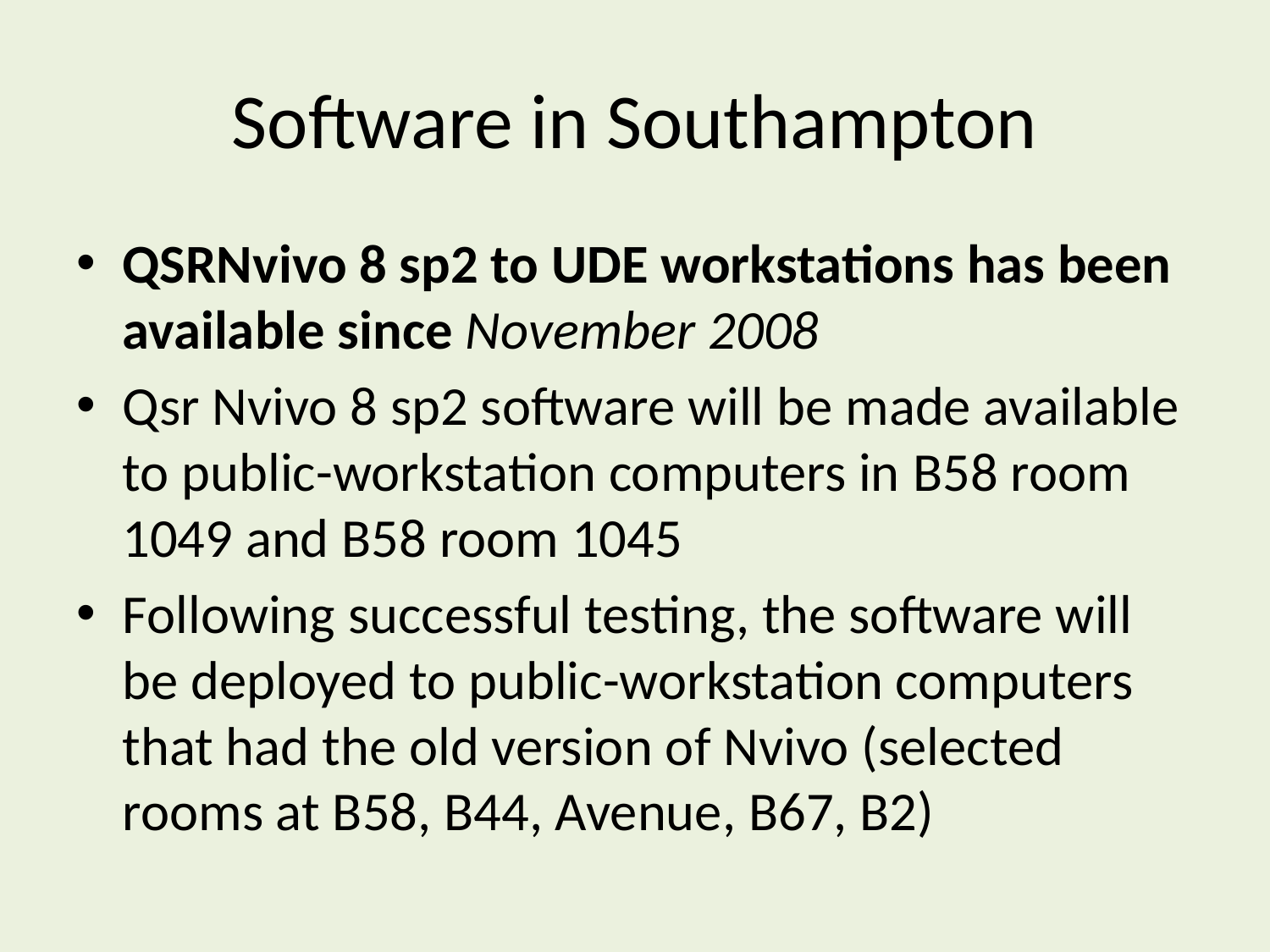

# Software in Southampton
QSRNvivo 8 sp2 to UDE workstations has been available since November 2008
Qsr Nvivo 8 sp2 software will be made available to public-workstation computers in B58 room 1049 and B58 room 1045
Following successful testing, the software will be deployed to public-workstation computers that had the old version of Nvivo (selected rooms at B58, B44, Avenue, B67, B2)